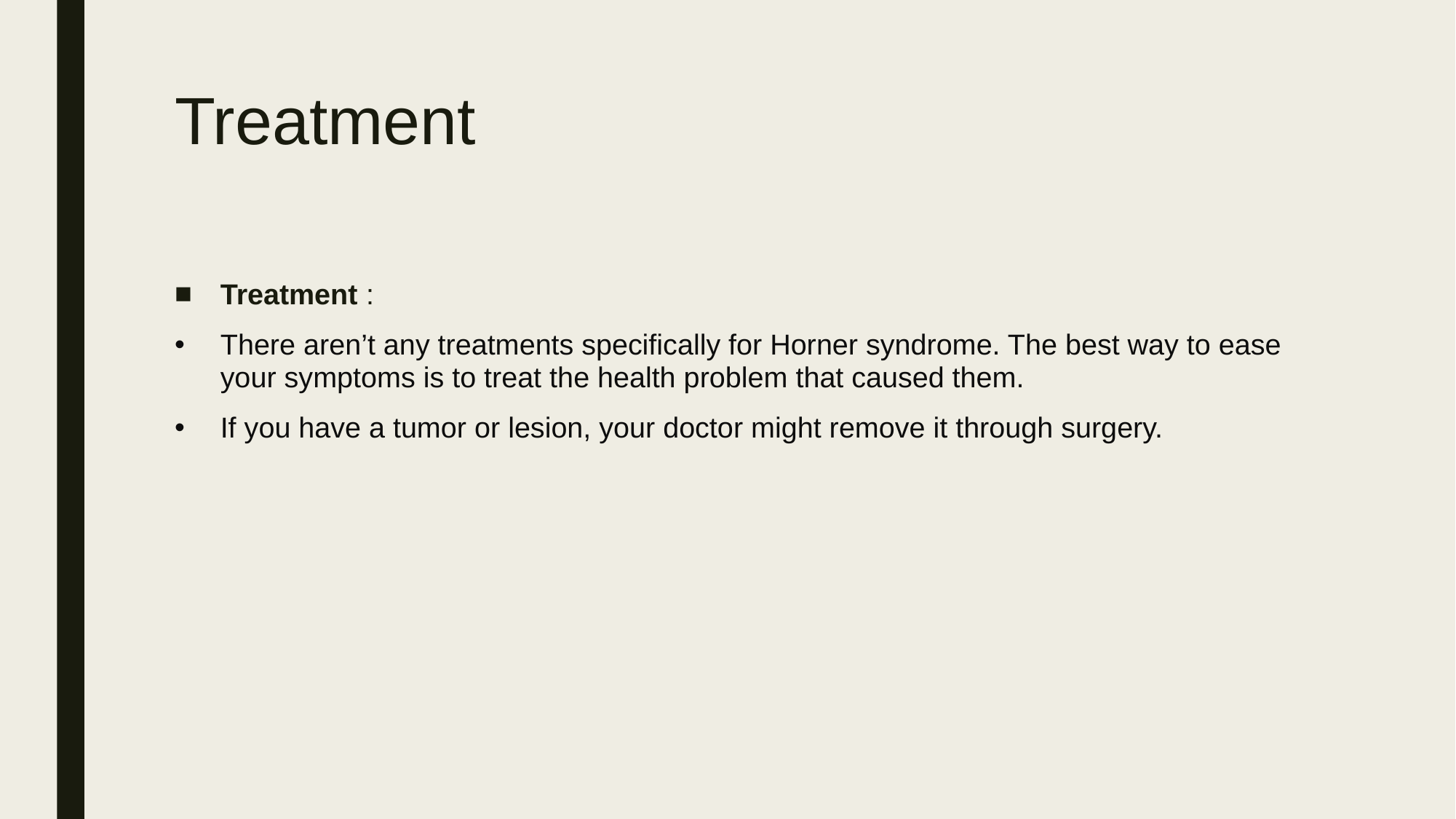

# Treatment
Treatment :
There aren’t any treatments specifically for Horner syndrome. The best way to ease your symptoms is to treat the health problem that caused them.
If you have a tumor or lesion, your doctor might remove it through surgery.